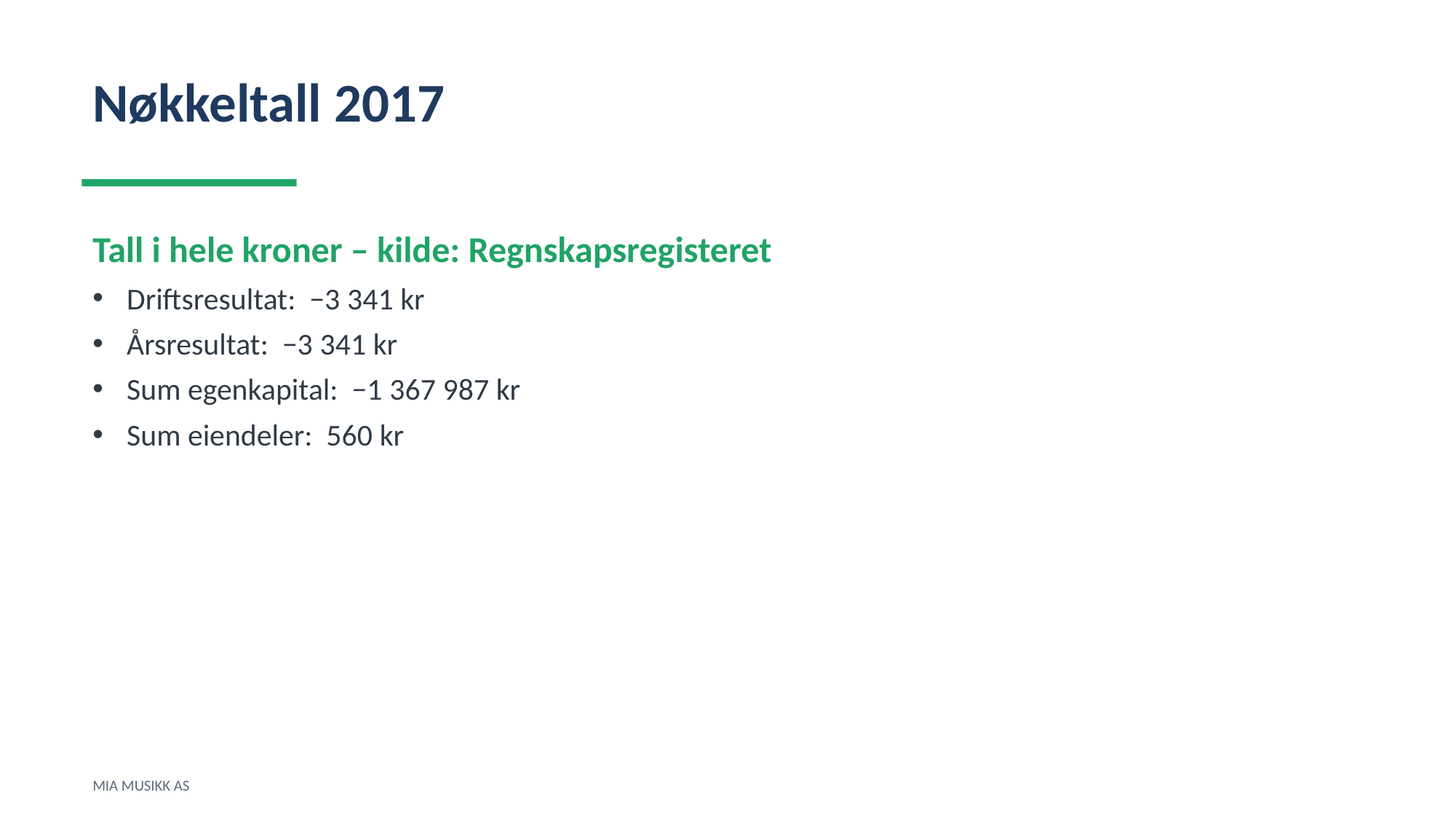

Nøkkeltall 2017

Tall i hele kroner – kilde: Regnskapsregisteret
Driftsresultat:  −3 341 kr
Årsresultat:  −3 341 kr
Sum egenkapital:  −1 367 987 kr
Sum eiendeler:  560 kr
MIA MUSIKK AS